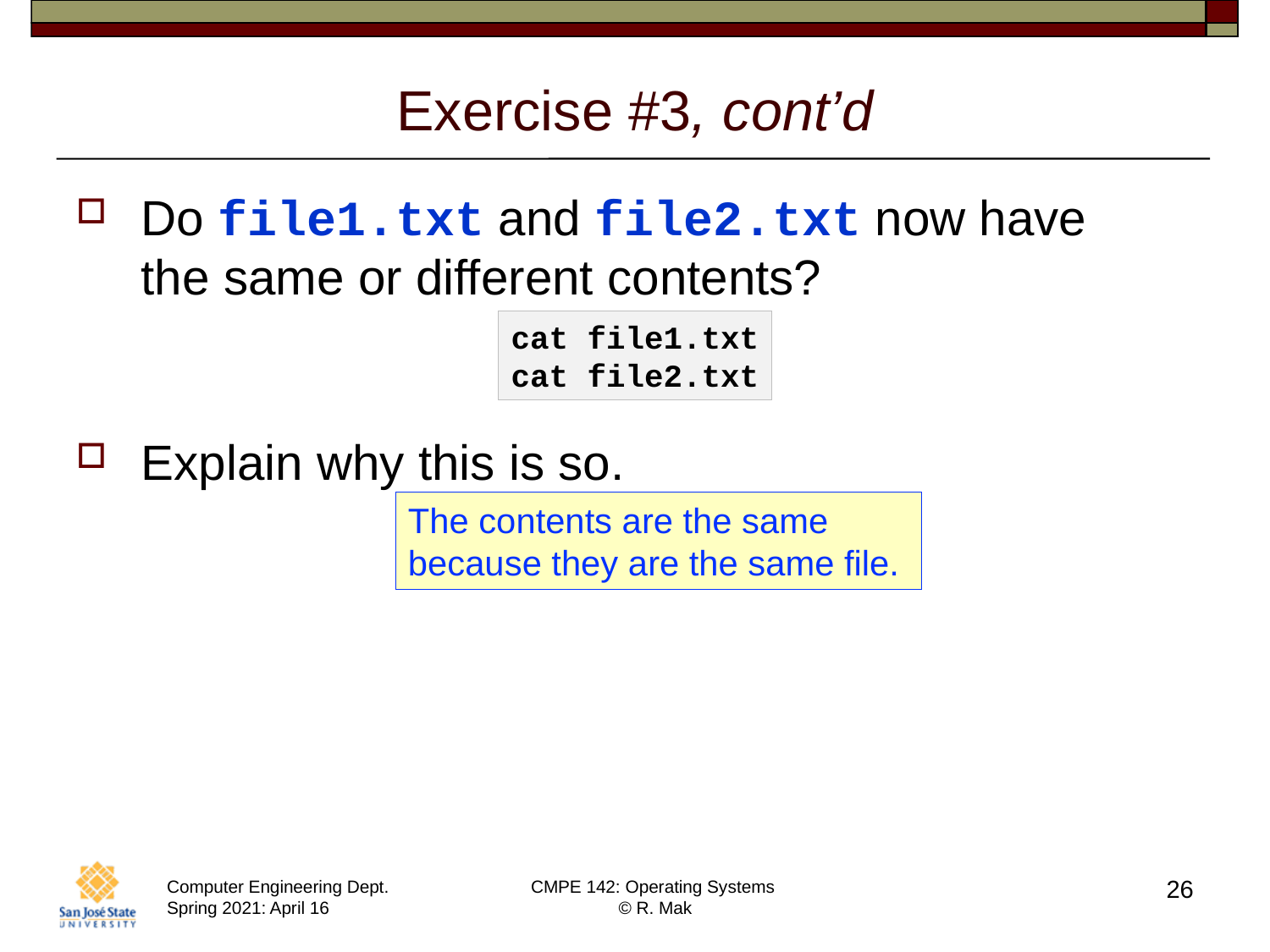

# Exercise #3, cont’d
Do file1.txt and file2.txt now have
the same or different contents?

Explain why this is so.
cat file1.txt
cat file2.txt
The contents are the same
because they are the same file.
26